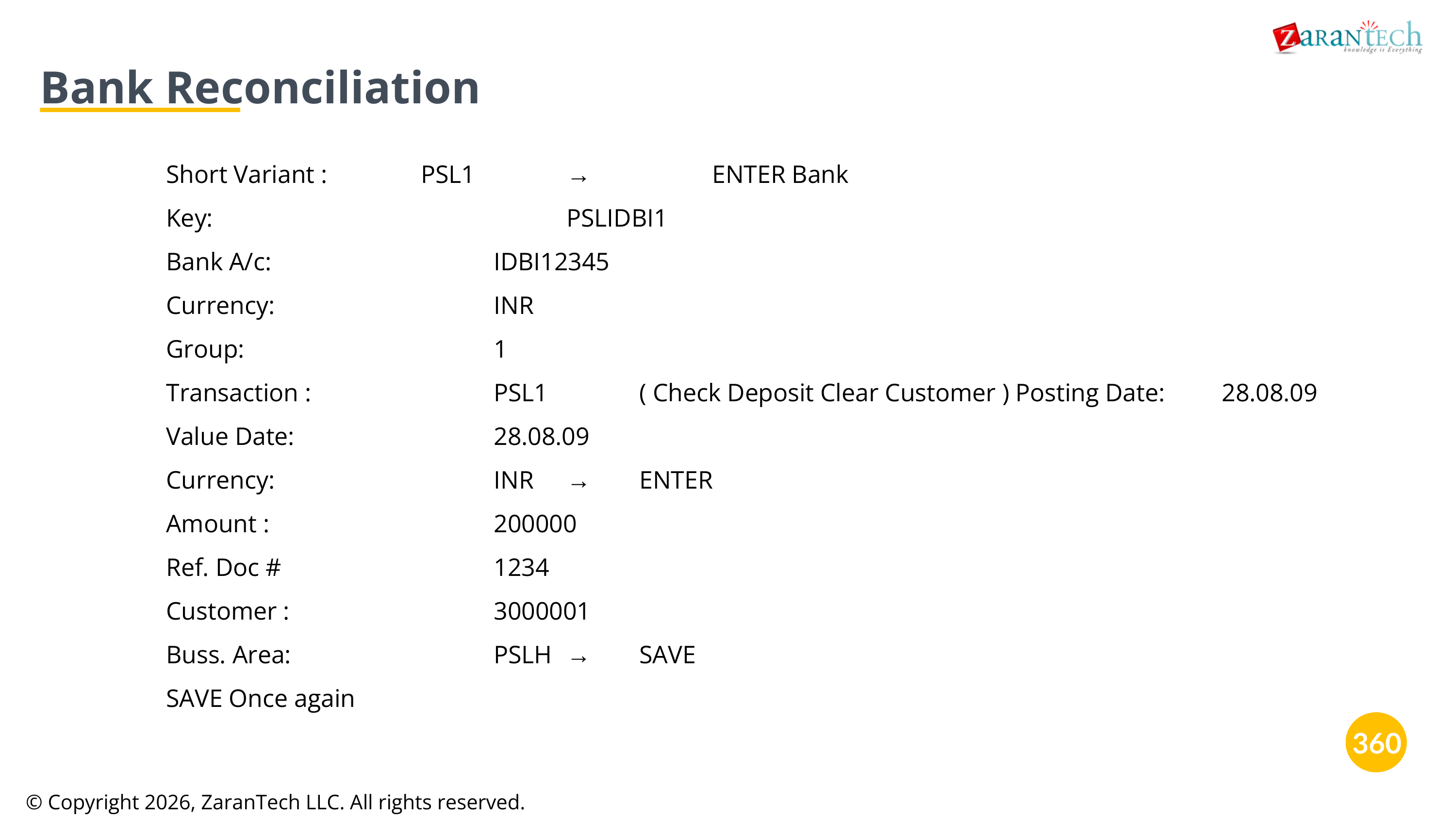

Bank Reconciliation

Short Variant :	 	PSL1		→		ENTER Bank
Key:					PSLIDBI1
Bank A/c:				IDBI12345
Currency:				INR
Group:				1
Transaction :			PSL1		( Check Deposit Clear Customer ) Posting Date:	28.08.09
Value Date:			28.08.09
Currency:				INR	→	ENTER
Amount :				200000
Ref. Doc #			1234
Customer :			3000001
Buss. Area:			PSLH	→	SAVE
SAVE Once again
360
© Copyright 2026, ZaranTech LLC. All rights reserved.